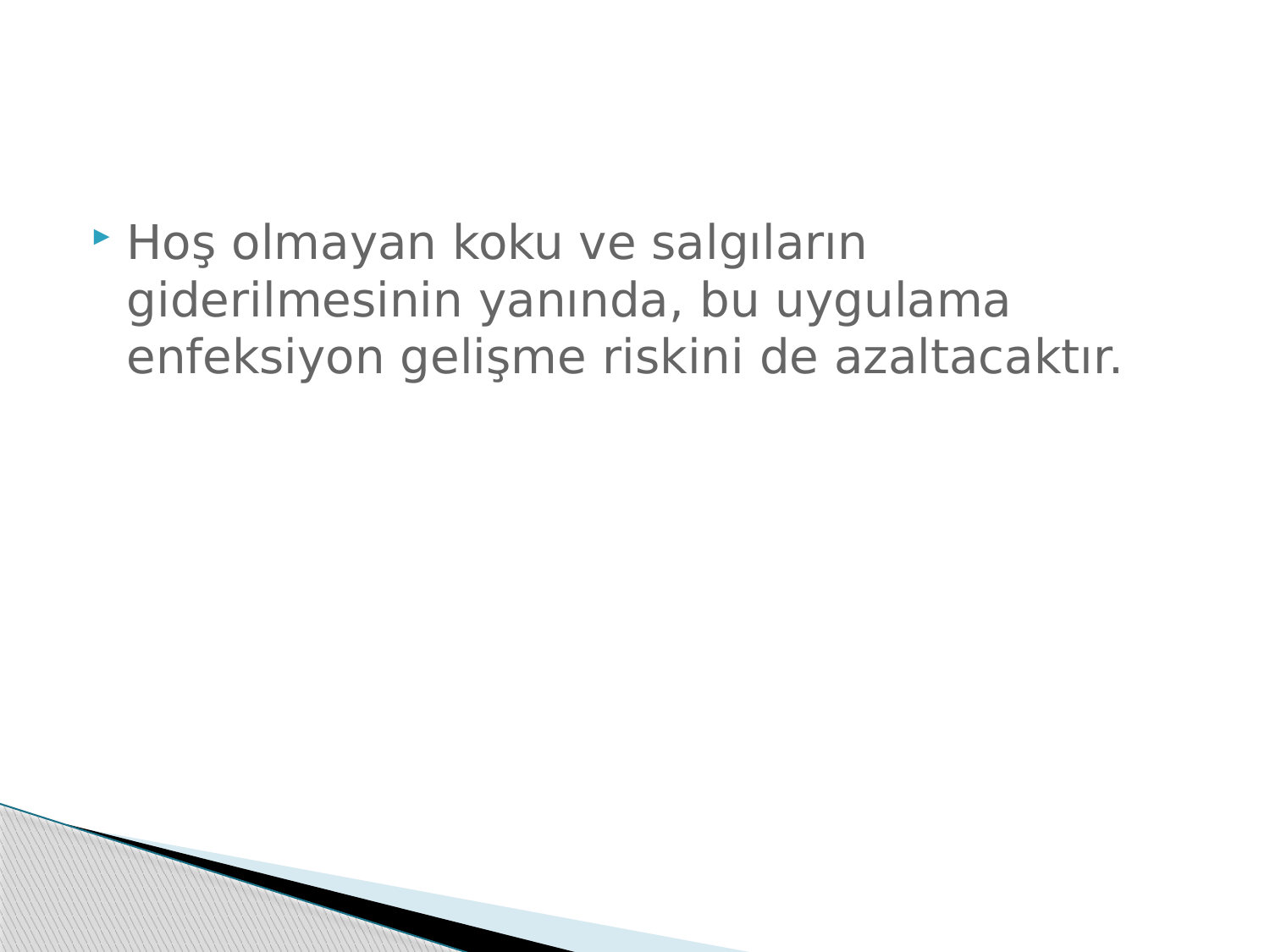

Hoş olmayan koku ve salgıların giderilmesinin yanında, bu uygulama enfeksiyon gelişme riskini de azaltacaktır.